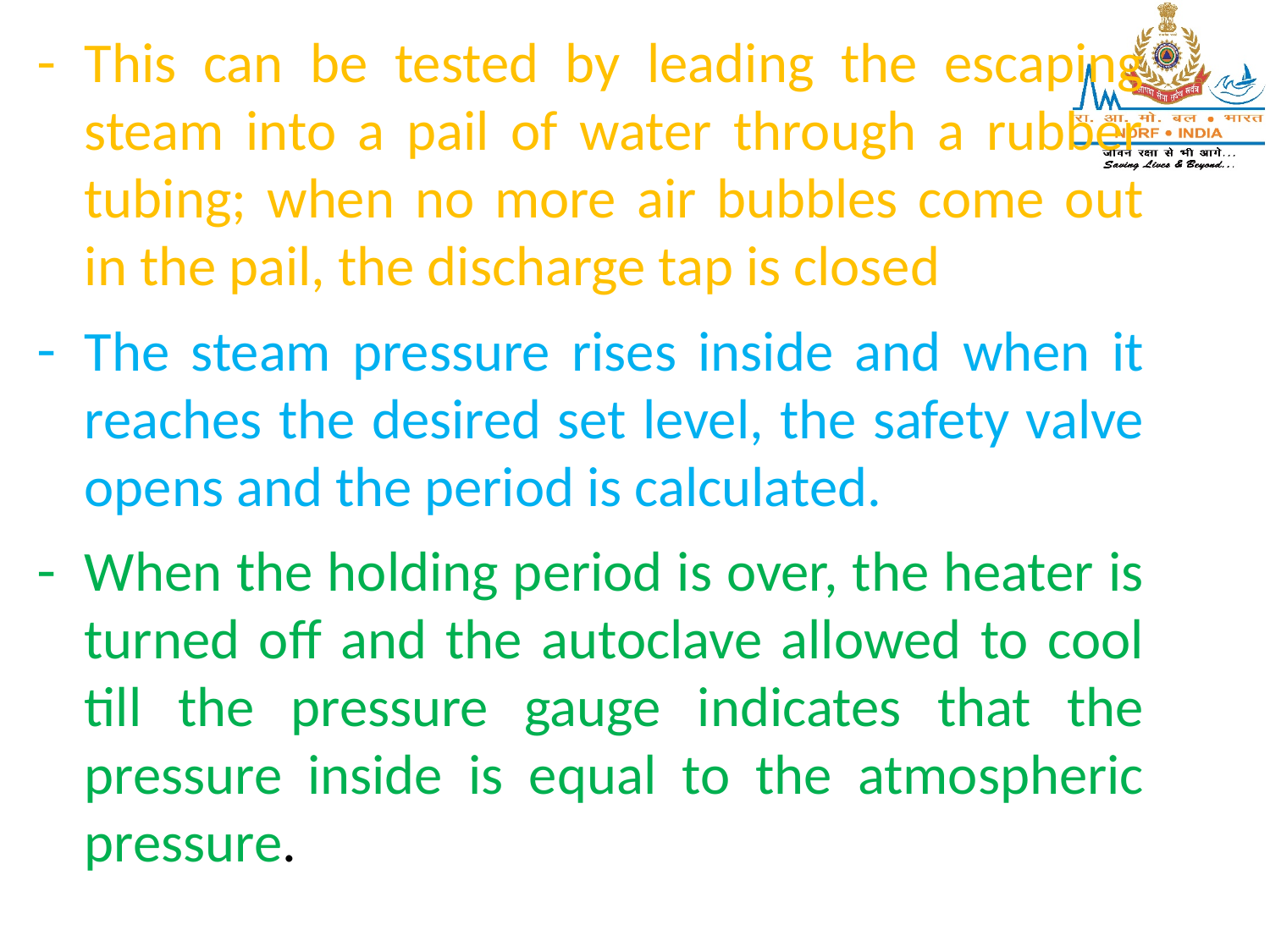

This can be tested by leading the escaping steam into a pail of water through a rubber tubing; when no more air bubbles come out in the pail, the discharge tap is closed
The steam pressure rises inside and when it reaches the desired set level, the safety valve opens and the period is calculated.
When the holding period is over, the heater is turned off and the autoclave allowed to cool till the pressure gauge indicates that the pressure inside is equal to the atmospheric pressure.